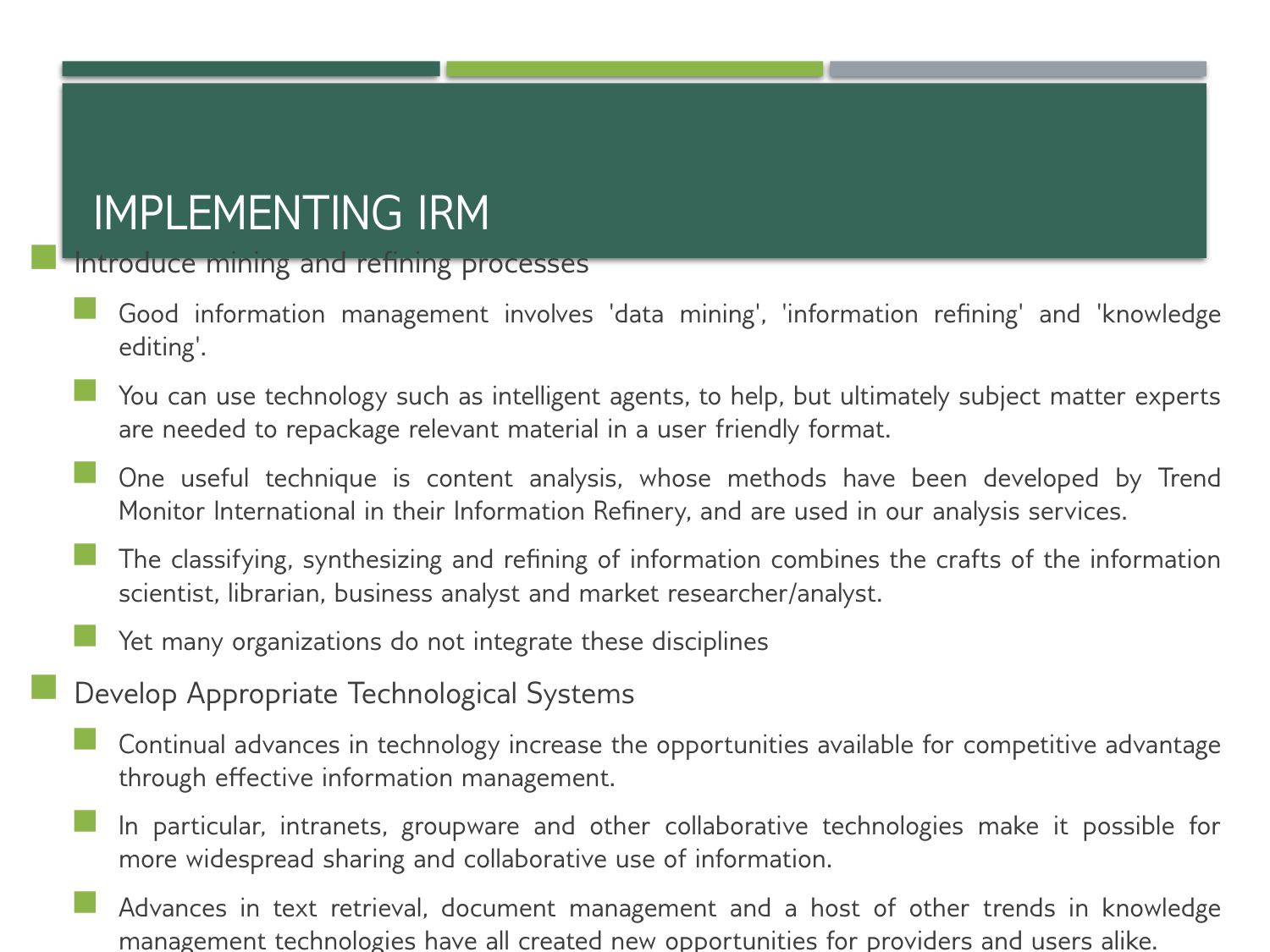

# Implementing irm
Introduce mining and refining processes
Good information management involves 'data mining', 'information refining' and 'knowledge editing'.
You can use technology such as intelligent agents, to help, but ultimately subject matter experts are needed to repackage relevant material in a user friendly format.
One useful technique is content analysis, whose methods have been developed by Trend Monitor International in their Information Refinery, and are used in our analysis services.
The classifying, synthesizing and refining of information combines the crafts of the information scientist, librarian, business analyst and market researcher/analyst.
Yet many organizations do not integrate these disciplines
Develop Appropriate Technological Systems
Continual advances in technology increase the opportunities available for competitive advantage through effective information management.
In particular, intranets, groupware and other collaborative technologies make it possible for more widespread sharing and collaborative use of information.
Advances in text retrieval, document management and a host of other trends in knowledge management technologies have all created new opportunities for providers and users alike.